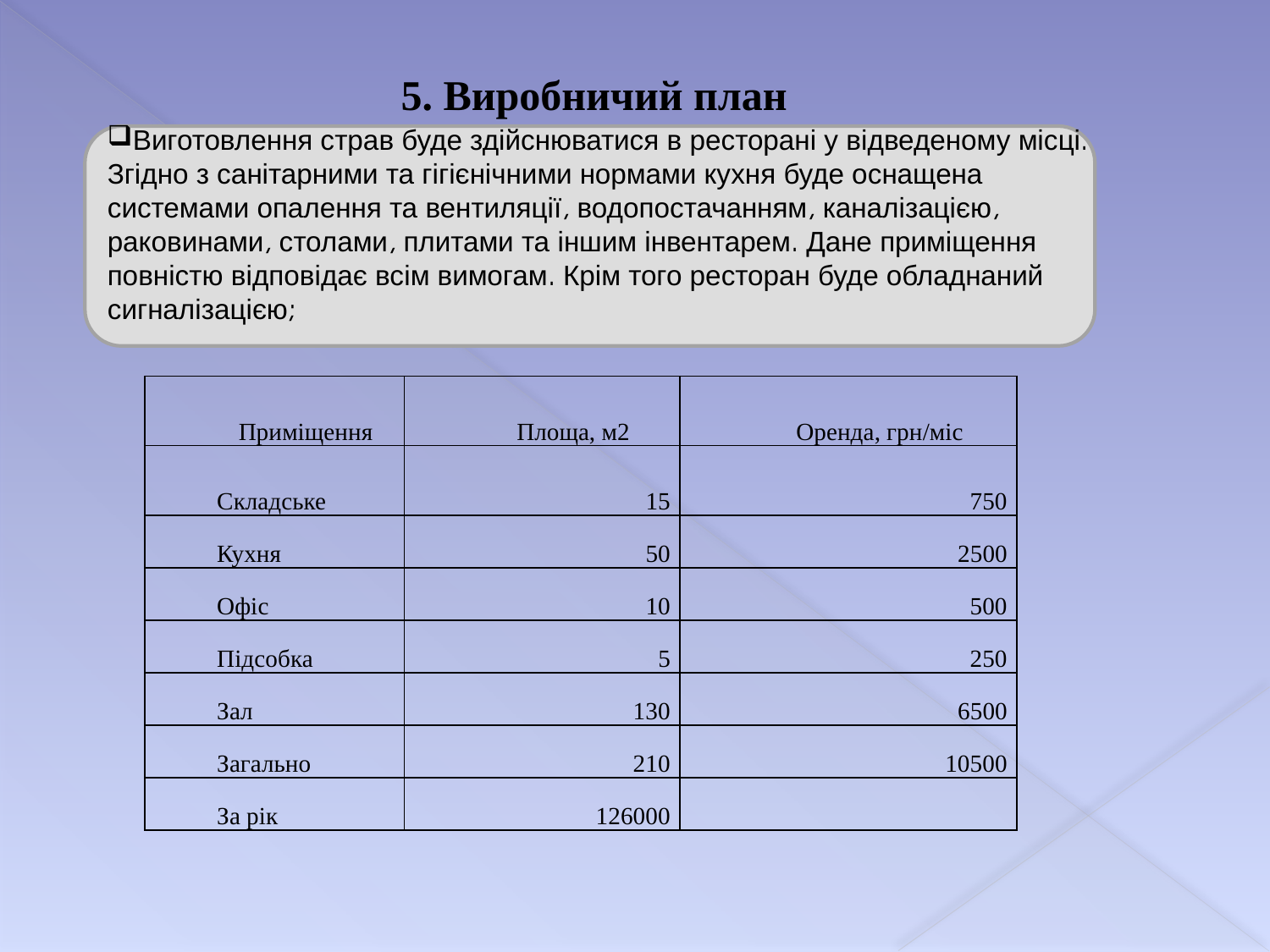

5. Виробничий план

Виготовлення страв буде здійснюватися в ресторані у відведеному місці. Згідно з санітарними та гігієнічними нормами кухня буде оснащена системами опалення та вентиляції, водопостачанням, каналізацією, раковинами, столами, плитами та іншим інвентарем. Дане приміщення повністю відповідає всім вимогам. Крім того ресторан буде обладнаний сигналізацією;

| Приміщення | Площа, м2 | Оренда, грн/міс |
| --- | --- | --- |
| Складське | 15 | 750 |
| Кухня | 50 | 2500 |
| Офіс | 10 | 500 |
| Підсобка | 5 | 250 |
| Зал | 130 | 6500 |
| Загально | 210 | 10500 |
| За рік | 126000 |  |